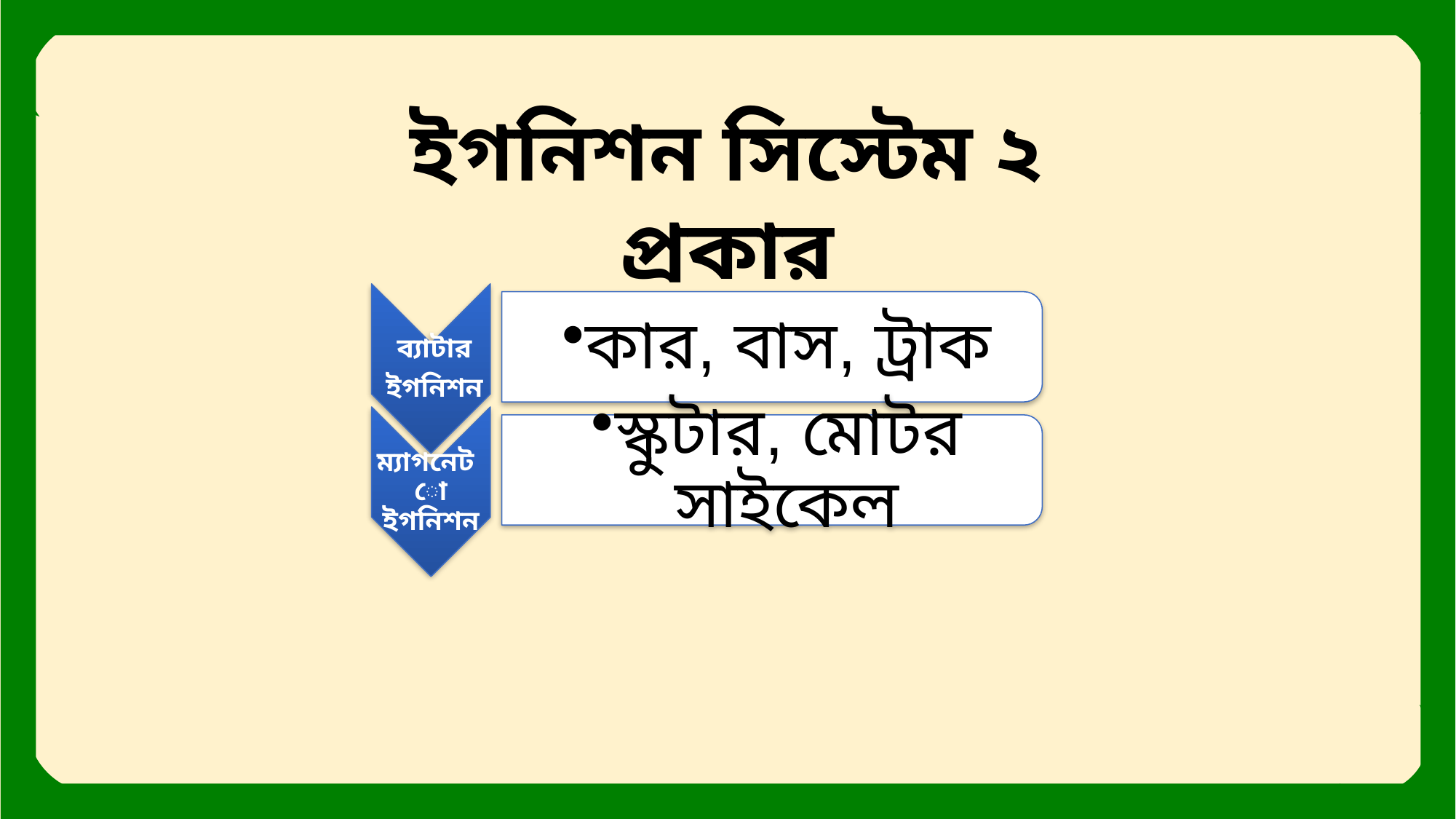

ইগনিশন সিস্টেম ২ প্রকার
 ব্যাটার
 ইগনিশন
কার, বাস, ট্রাক
ম্যাগনেটো ইগনিশন
স্কুটার, মোটর সাইকেল